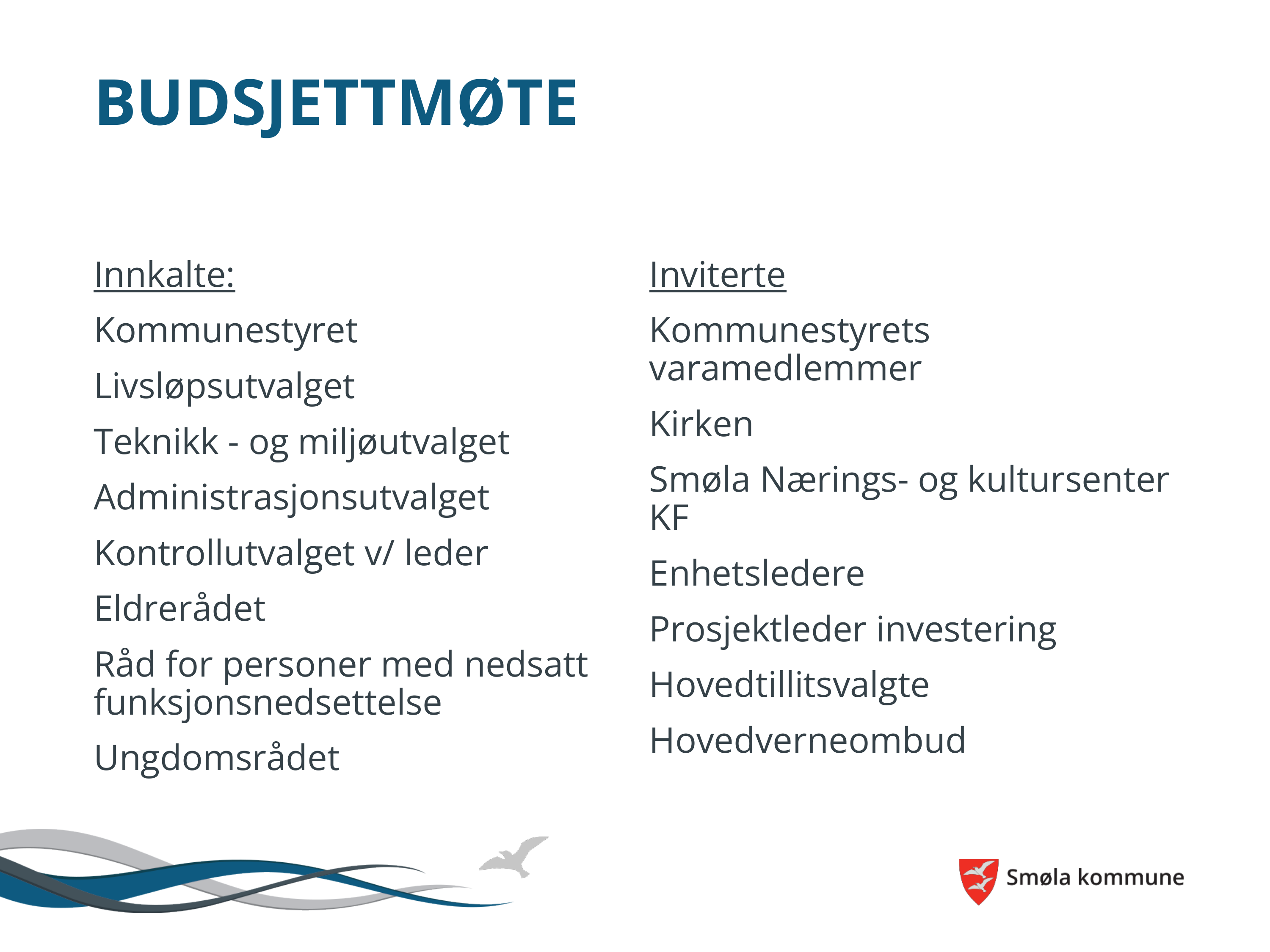

# Budsjettmøte
Innkalte:
Kommunestyret
Livsløpsutvalget
Teknikk - og miljøutvalget
Administrasjonsutvalget
Kontrollutvalget v/ leder
Eldrerådet
Råd for personer med nedsatt funksjonsnedsettelse
Ungdomsrådet
Inviterte
Kommunestyrets varamedlemmer
Kirken
Smøla Nærings- og kultursenter KF
Enhetsledere
Prosjektleder investering
Hovedtillitsvalgte
Hovedverneombud